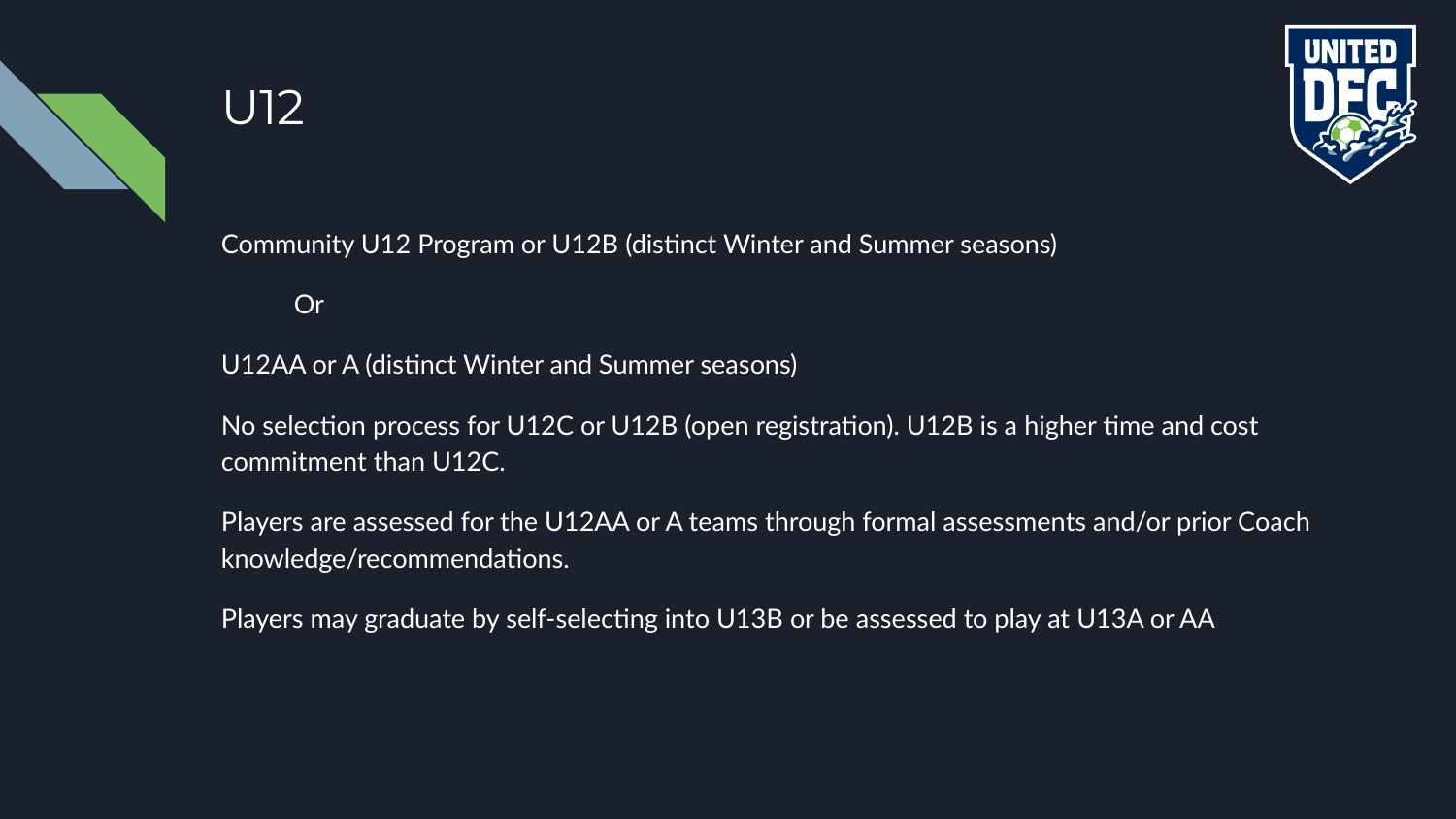

# U12
Community U12 Program or U12B (distinct Winter and Summer seasons)
Or
U12AA or A (distinct Winter and Summer seasons)
No selection process for U12C or U12B (open registration). U12B is a higher time and cost commitment than U12C.
Players are assessed for the U12AA or A teams through formal assessments and/or prior Coach knowledge/recommendations.
Players may graduate by self-selecting into U13B or be assessed to play at U13A or AA